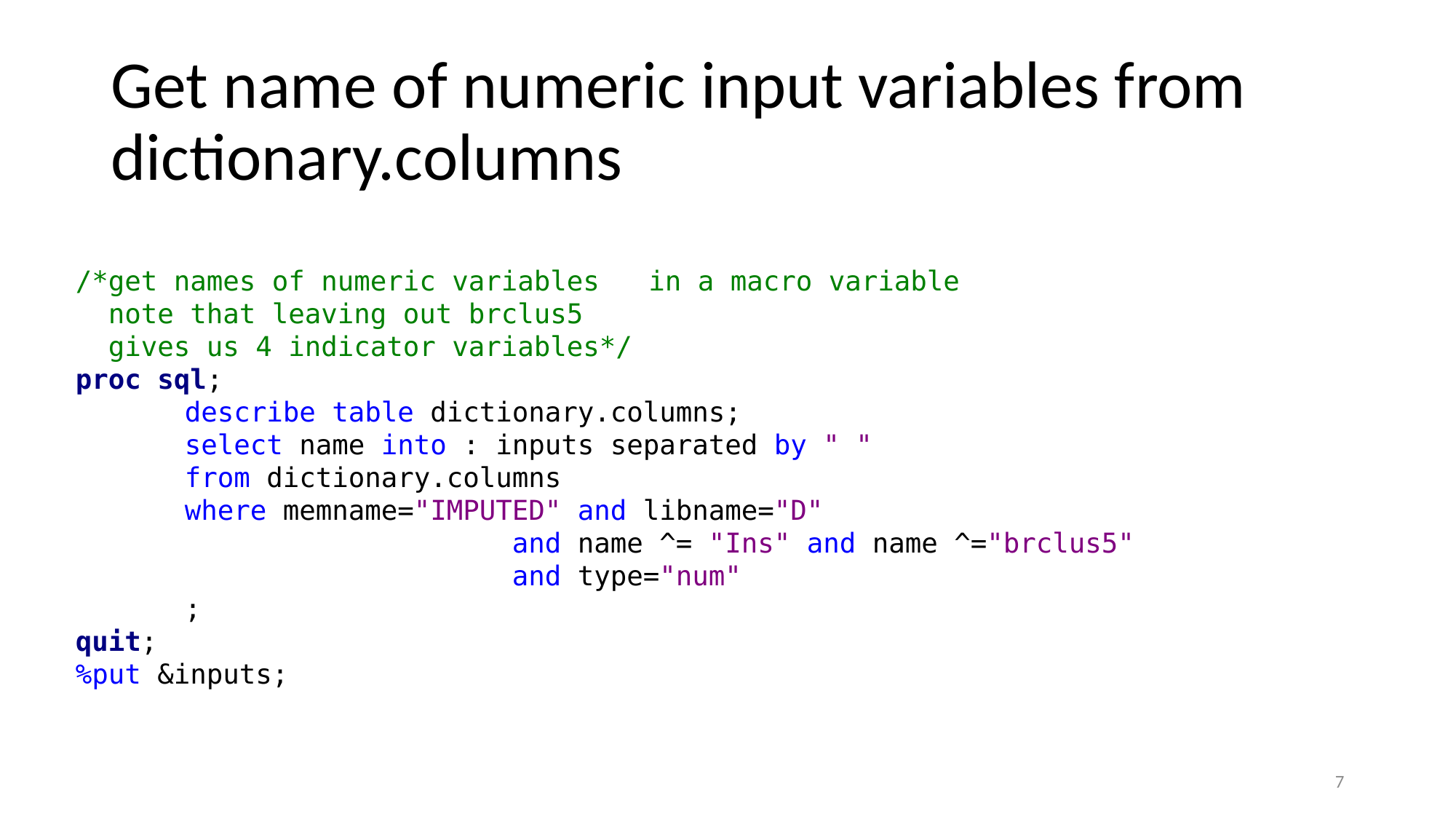

# Get name of numeric input variables from dictionary.columns
/*get names of numeric variables   in a macro variable
  note that leaving out brclus5
  gives us 4 indicator variables*/
proc sql;
	describe table dictionary.columns;
	select name into : inputs separated by " "
	from dictionary.columns
	where memname="IMPUTED" and libname="D"
				and name ^= "Ins" and name ^="brclus5"
				and type="num"
	;
quit;
%put &inputs;
7